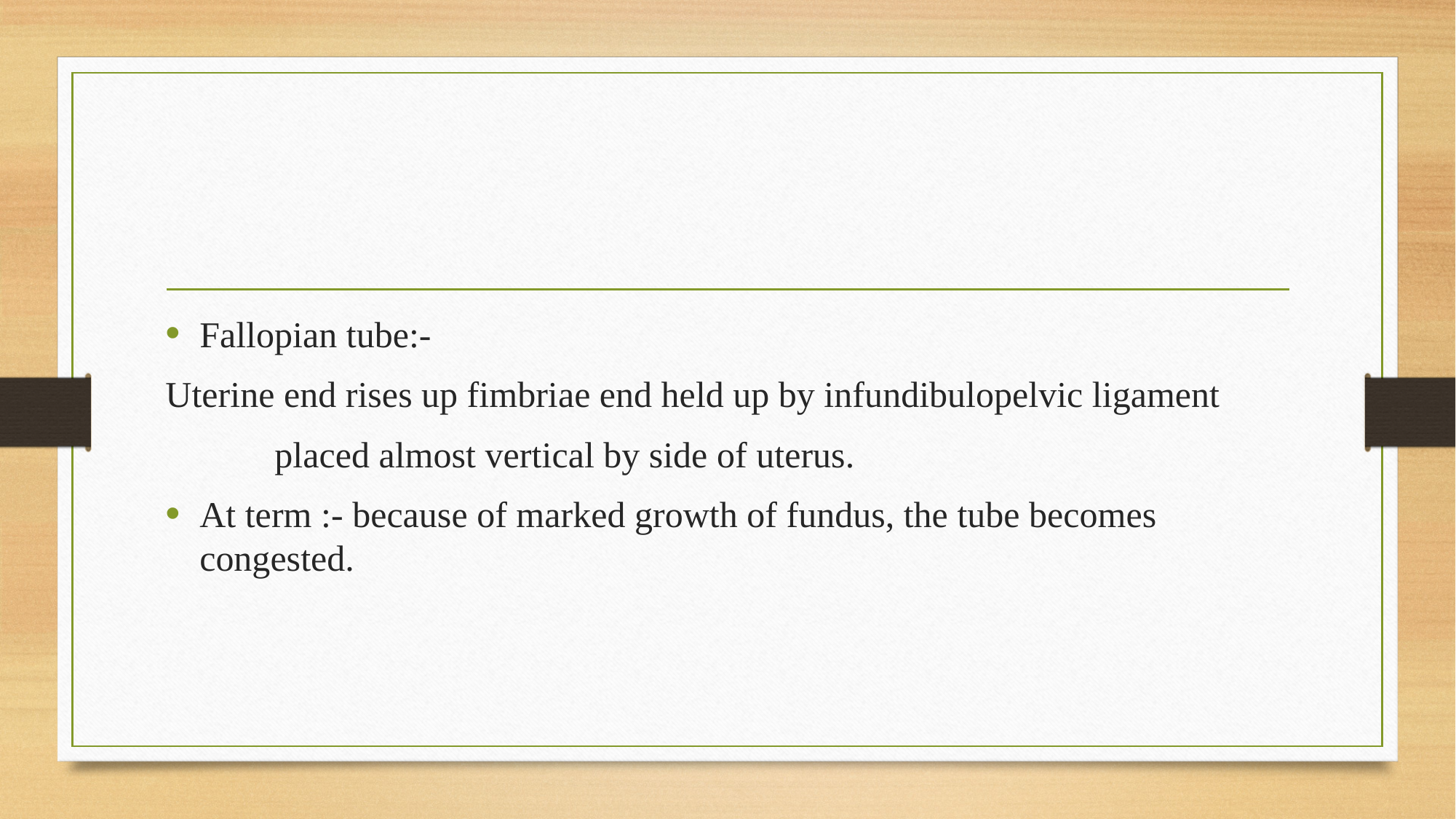

#
Fallopian tube:-
Uterine end rises up fimbriae end held up by infundibulopelvic ligament
            placed almost vertical by side of uterus.
At term :- because of marked growth of fundus, the tube becomes congested.